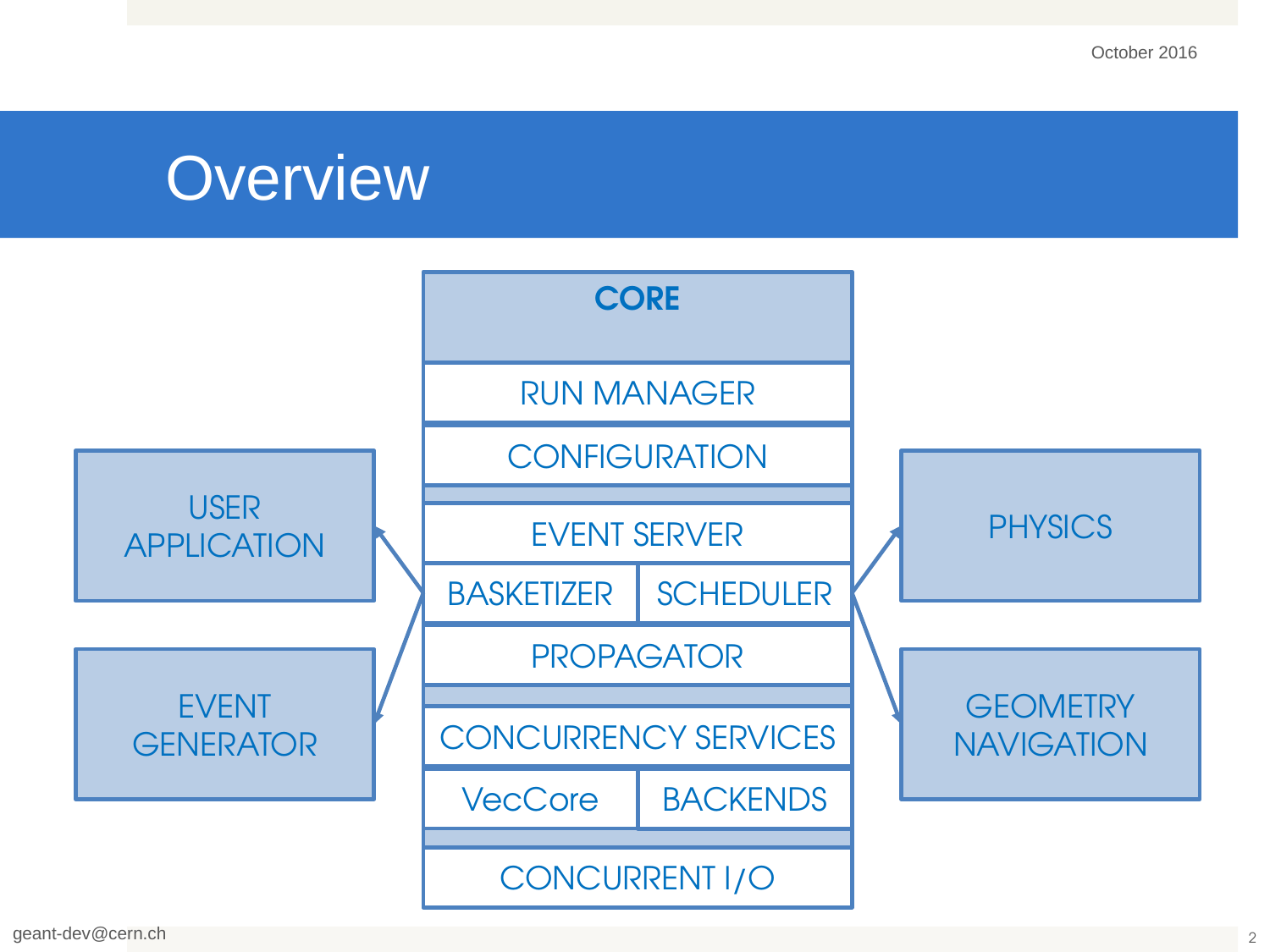

October 2016
# Overview
CORE
RUN MANAGER
CONFIGURATION
USER APPLICATION
PHYSICS
EVENT SERVER
BASKETIZER
SCHEDULER
PROPAGATOR
EVENT GENERATOR
GEOMETRY NAVIGATION
CONCURRENCY SERVICES
VecCore
BACKENDS
CONCURRENT I/O
geant-dev@cern.ch
2